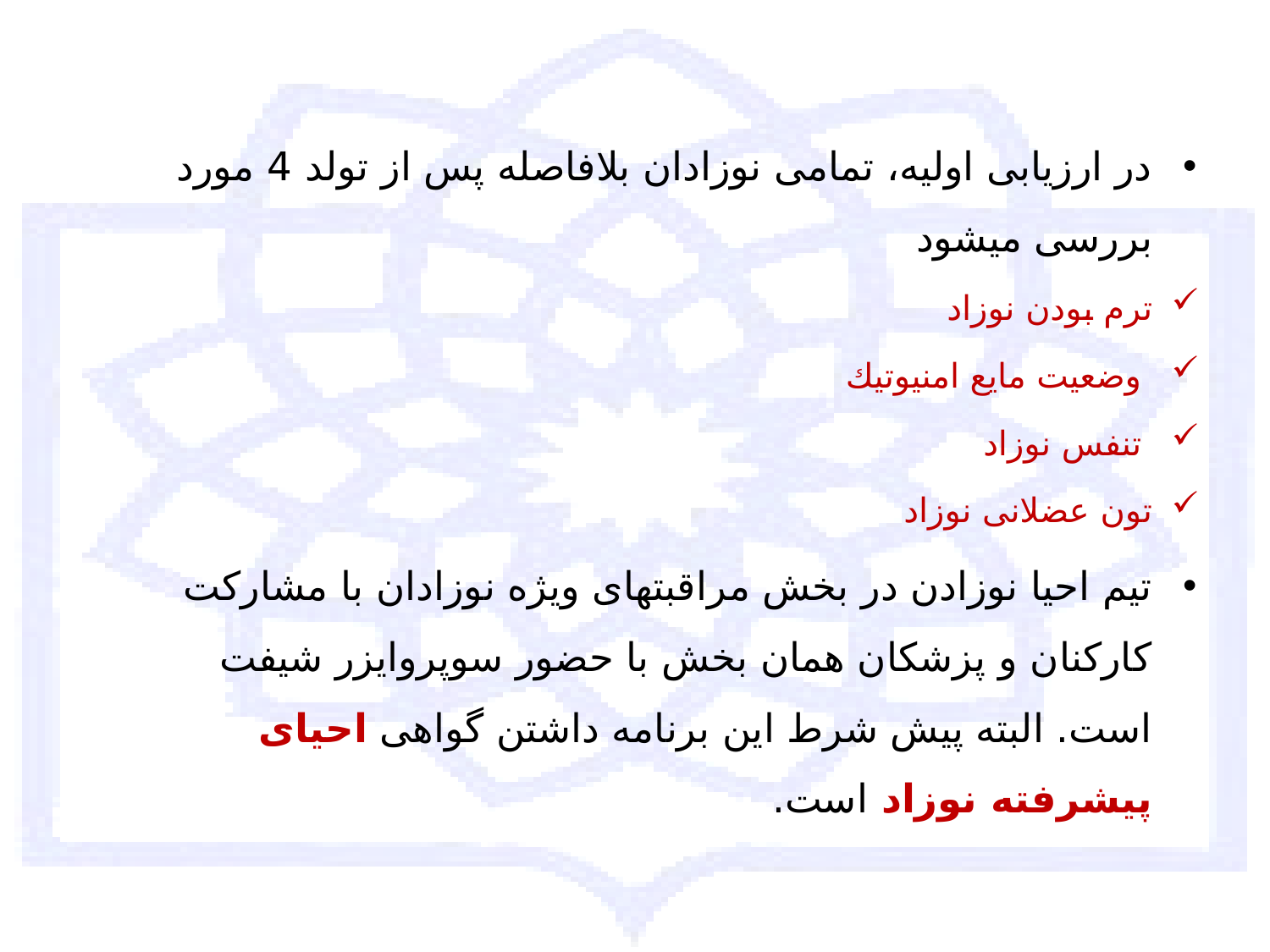

در ارزیابی اولیه، تمامی نوزادان بلافاصله پس از تولد 4 مورد بررسی میشود
ترم بودن نوزاد
 وضعیت مایع امنیوتیك
 تنفس نوزاد
تون عضلانی نوزاد
تیم احیا نوزادن در بخش مراقبتهای ویژه نوزادان با مشارکت کارکنان و پزشکان همان بخش با حضور سوپروایزر شیفت است. البته پیش شرط این برنامه داشتن گواهی احیای پیشرفته نوزاد است.